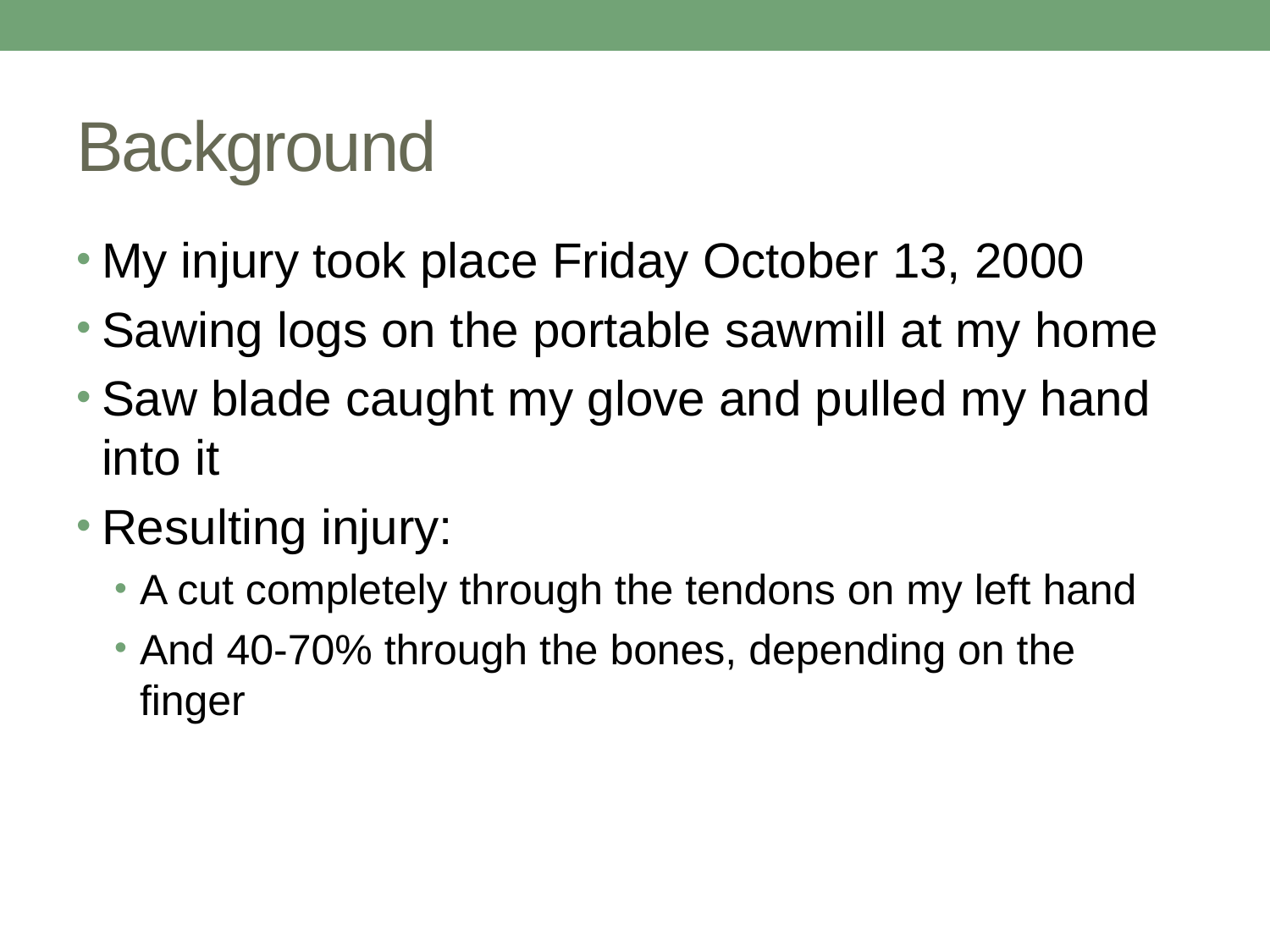

# Background
My injury took place Friday October 13, 2000
Sawing logs on the portable sawmill at my home
Saw blade caught my glove and pulled my hand into it
Resulting injury:
A cut completely through the tendons on my left hand
And 40-70% through the bones, depending on the finger